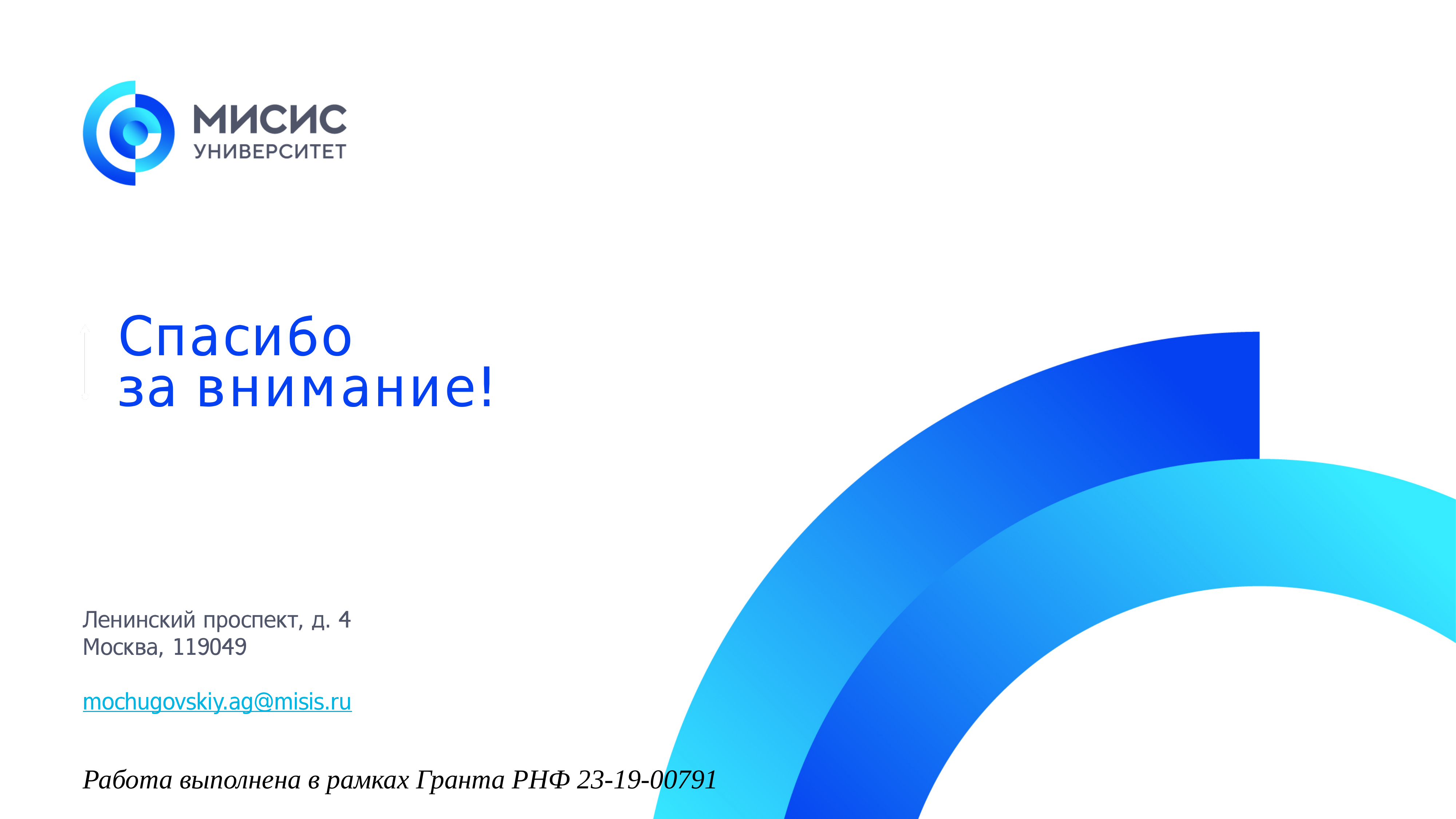

# Спасибо за внимание!
Ленинский проспект, д. 4
Москва, 119049
mochugovskiy.ag@misis.ru

Работа выполнена в рамках Гранта РНФ 23-19-00791